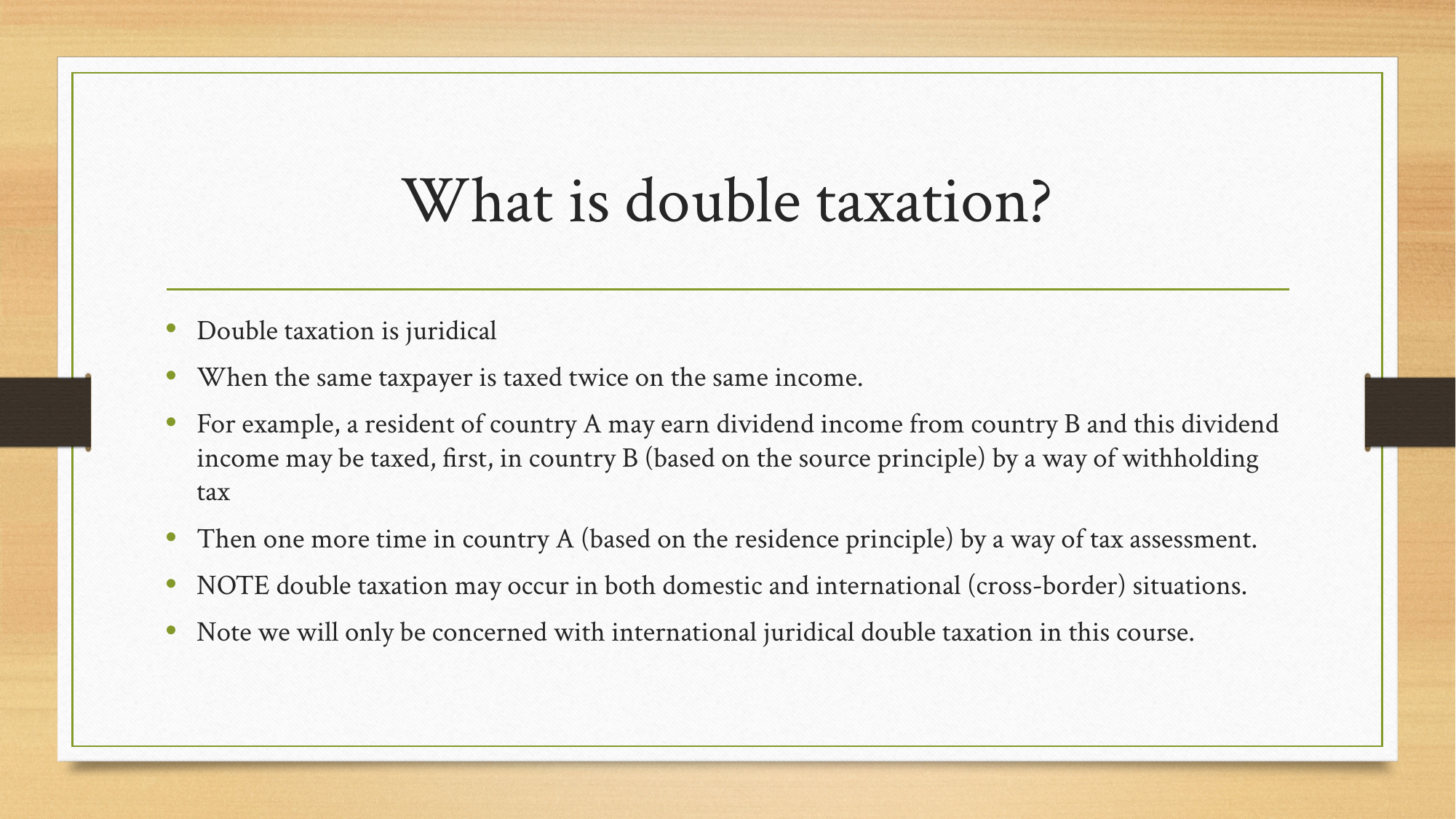

# What is double taxation?
Double taxation is juridical
When the same taxpayer is taxed twice on the same income.
For example, a resident of country A may earn dividend income from country B and this dividend income may be taxed, first, in country B (based on the source principle) by a way of withholding tax
Then one more time in country A (based on the residence principle) by a way of tax assessment.
NOTE double taxation may occur in both domestic and international (cross-border) situations.
Note we will only be concerned with international juridical double taxation in this course.